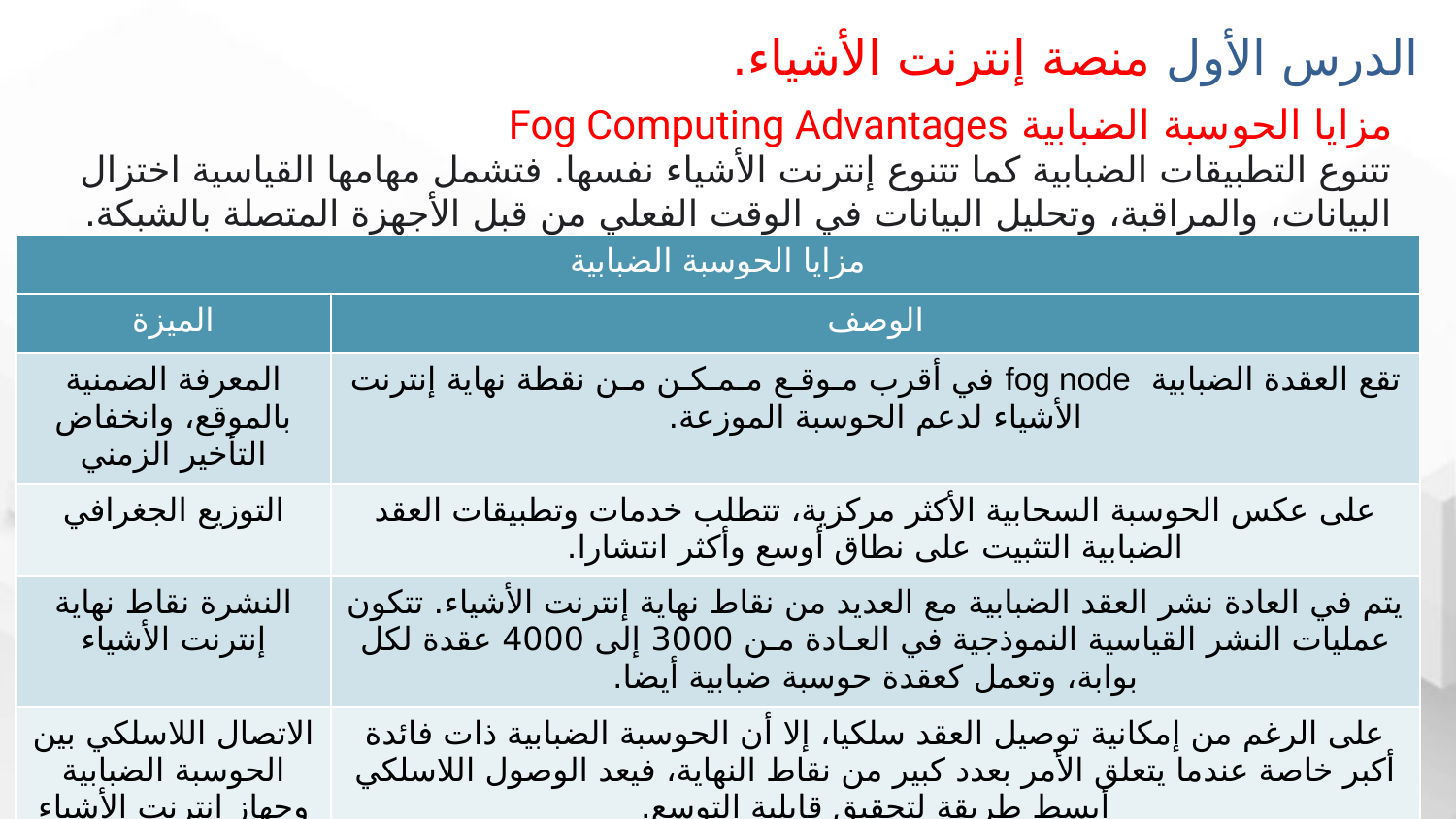

الدرس الأول منصة إنترنت الأشياء.
مزايا الحوسبة الضبابية Fog Computing Advantages
تتنوع التطبيقات الضبابية كما تتنوع إنترنت الأشياء نفسها. فتشمل مهامها القياسية اختزال البيانات، والمراقبة، وتحليل البيانات في الوقت الفعلي من قبل الأجهزة المتصلة بالشبكة.
| مزايا الحوسبة الضبابية |  |
| --- | --- |
| الميزة | الوصف |
| المعرفة الضمنية بالموقع، وانخفاض التأخير الزمني | تقع العقدة الضبابية fog node في أقرب مـوقـع مـمـكـن مـن نقطة نهاية إنترنت الأشياء لدعم الحوسبة الموزعة. |
| التوزيع الجغرافي | على عكس الحوسبة السحابية الأكثر مركزية، تتطلب خدمات وتطبيقات العقد الضبابية التثبيت على نطاق أوسع وأكثر انتشارا. |
| النشرة نقاط نهاية إنترنت الأشياء | يتم في العادة نشر العقد الضبابية مع العديد من نقاط نهاية إنترنت الأشياء. تتكون عمليات النشر القياسية النموذجية في العـادة مـن 3000 إلى 4000 عقدة لكل بوابة، وتعمل كعقدة حوسبة ضبابية أيضا. |
| الاتصال اللاسلكي بين الحوسبة الضبابية وجهاز إنترنت الأشياء | على الرغم من إمكانية توصيل العقد سلكيا، إلا أن الحوسبة الضبابية ذات فائدة أكبر خاصة عندما يتعلق الأمر بعدد كبير من نقاط النهاية، فيعد الوصول اللاسلكي أبسط طريقة لتحقيق قابلية التوسع. |
| استخدام التفاعلات الفورية | تتضمن التطبيقات الضبابية المهمة تفاعلات فورية بدلا من المعالجة المجمعة. وتتيح المعالجة المسبقة للبيانات في العقد الضبابية لتطبيقات الطبقة العليا معالجة مجموعة فرعية من حزم البيانات الأكبر. |